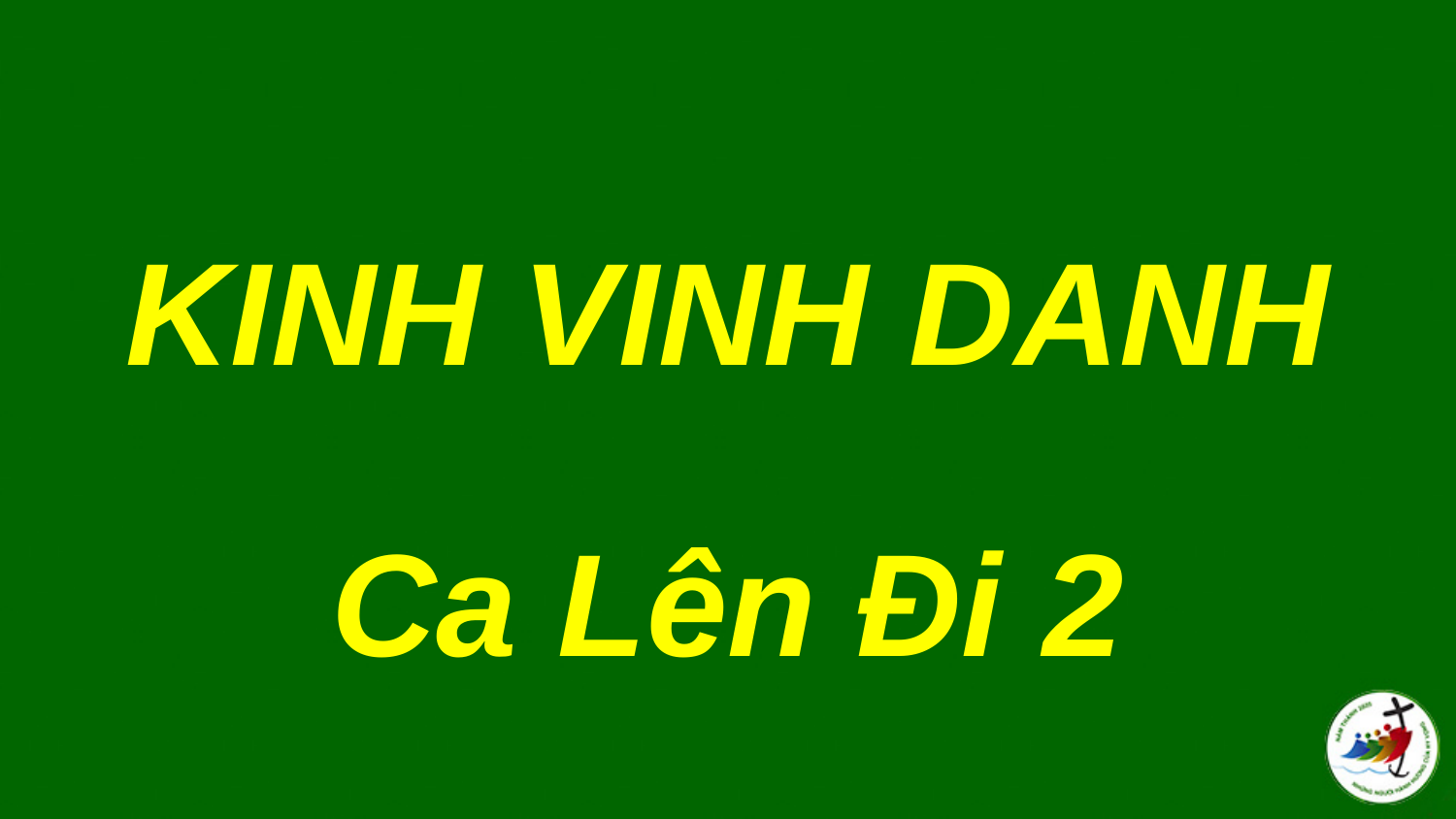

KINH VINH DANH
Ca Lên Đi 2
#